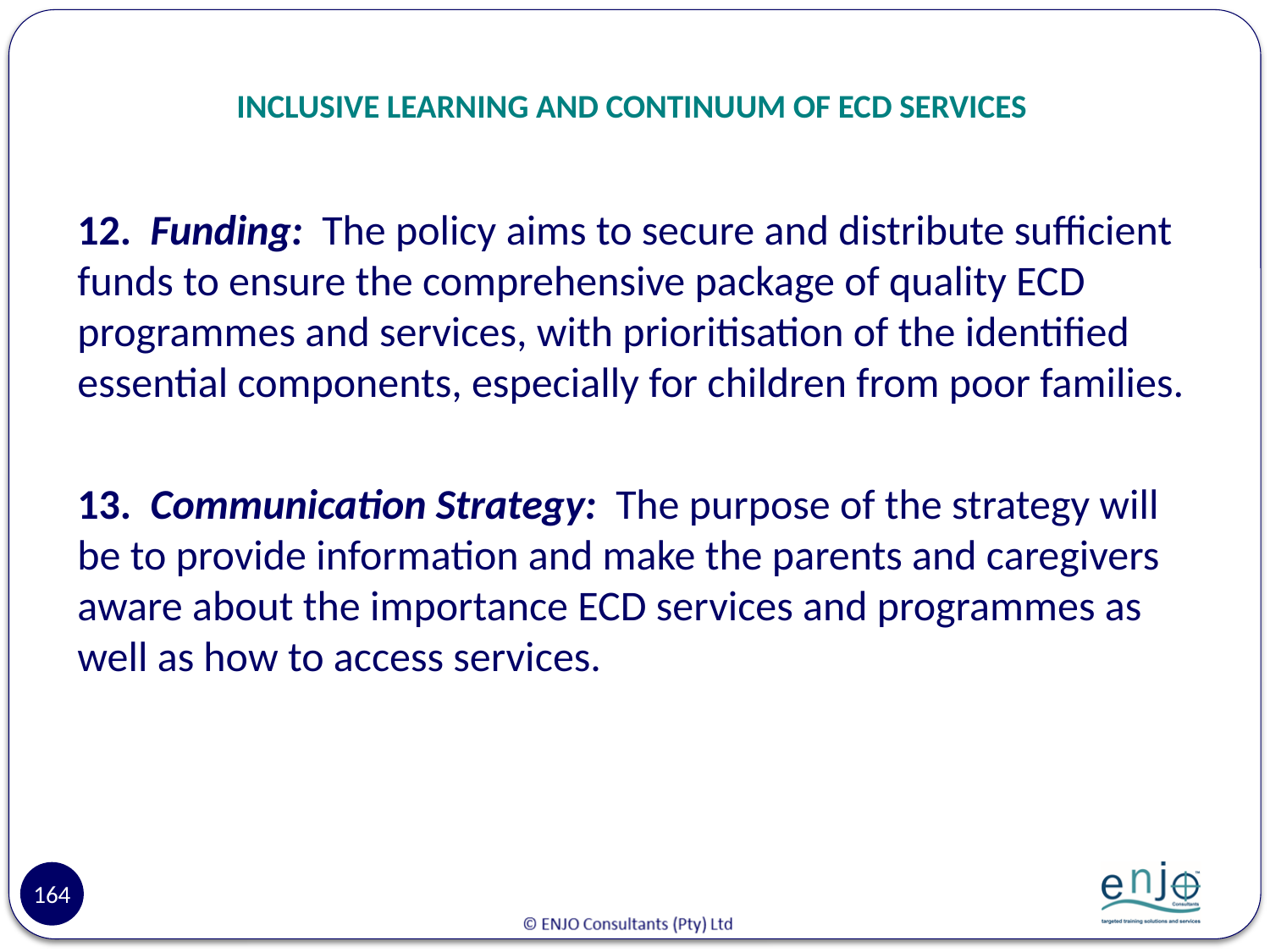

# INCLUSIVE LEARNING AND CONTINUUM OF ECD SERVICES
12.  Funding:  The policy aims to secure and distribute sufficient funds to ensure the comprehensive package of quality ECD programmes and services, with prioritisation of the identified essential components, especially for children from poor families.

13.  Communication Strategy:  The purpose of the strategy will be to provide information and make the parents and caregivers aware about the importance ECD services and programmes as well as how to access services.

164